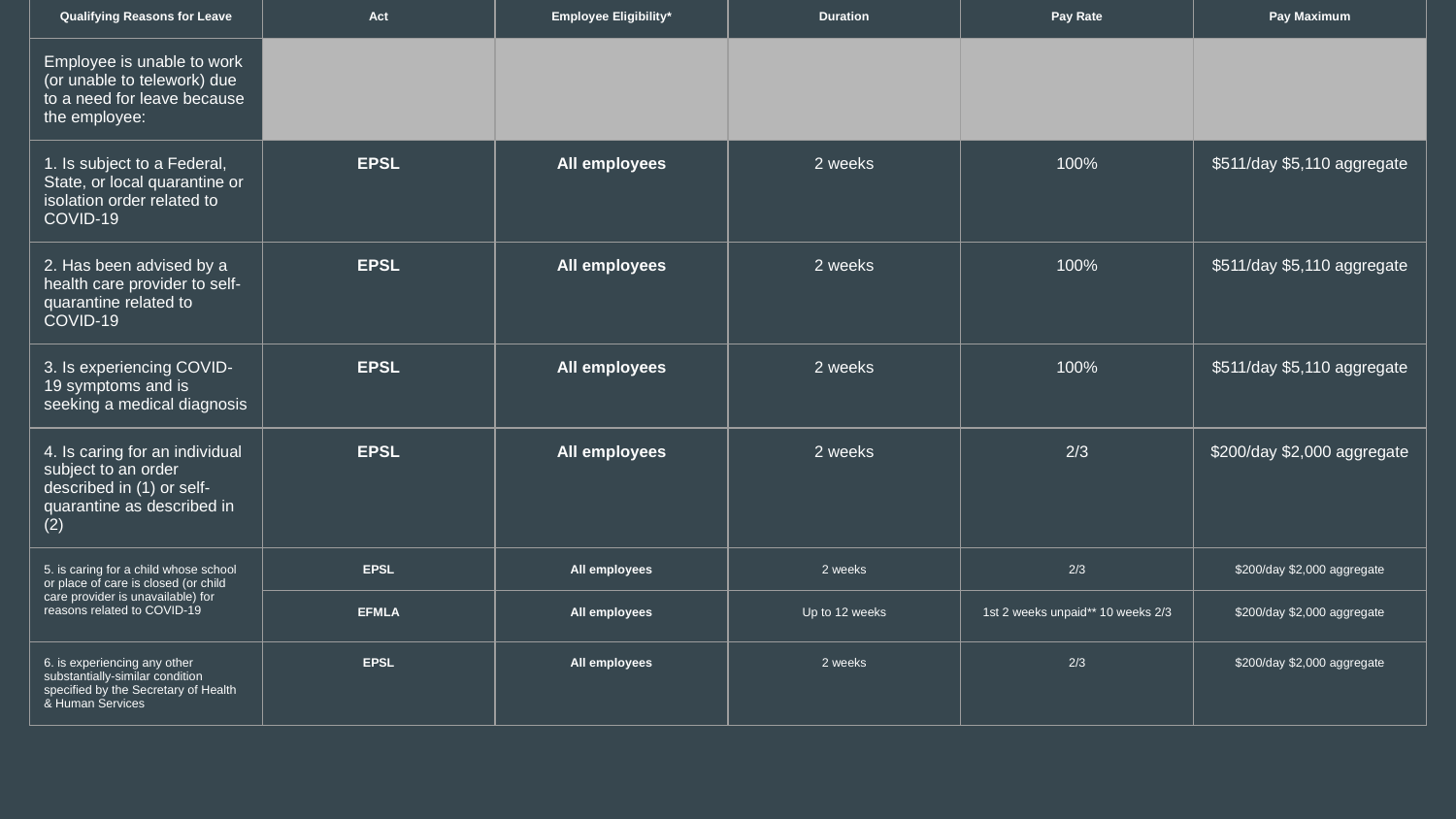

| Qualifying Reasons for Leave | Act | Employee Eligibility\* | Duration | Pay Rate | Pay Maximum |
| --- | --- | --- | --- | --- | --- |
| Employee is unable to work (or unable to telework) due to a need for leave because the employee: |  |  |  |  |  |
| 1. Is subject to a Federal, State, or local quarantine or isolation order related to COVID-19 | EPSL | All employees | 2 weeks | 100% | $511/day $5,110 aggregate |
| 2. Has been advised by a health care provider to self-quarantine related to COVID-19 | EPSL | All employees | 2 weeks | 100% | $511/day $5,110 aggregate |
| 3. Is experiencing COVID-19 symptoms and is seeking a medical diagnosis | EPSL | All employees | 2 weeks | 100% | $511/day $5,110 aggregate |
| 4. Is caring for an individual subject to an order described in (1) or self-quarantine as described in (2) | EPSL | All employees | 2 weeks | 2/3 | $200/day $2,000 aggregate |
| 5. is caring for a child whose school or place of care is closed (or child care provider is unavailable) for reasons related to COVID-19 | EPSL | All employees | 2 weeks | 2/3 | $200/day $2,000 aggregate |
|  | EFMLA | All employees | Up to 12 weeks | 1st 2 weeks unpaid\*\* 10 weeks 2/3 | $200/day $2,000 aggregate |
| 6. is experiencing any other substantially-similar condition specified by the Secretary of Health & Human Services | EPSL | All employees | 2 weeks | 2/3 | $200/day $2,000 aggregate |